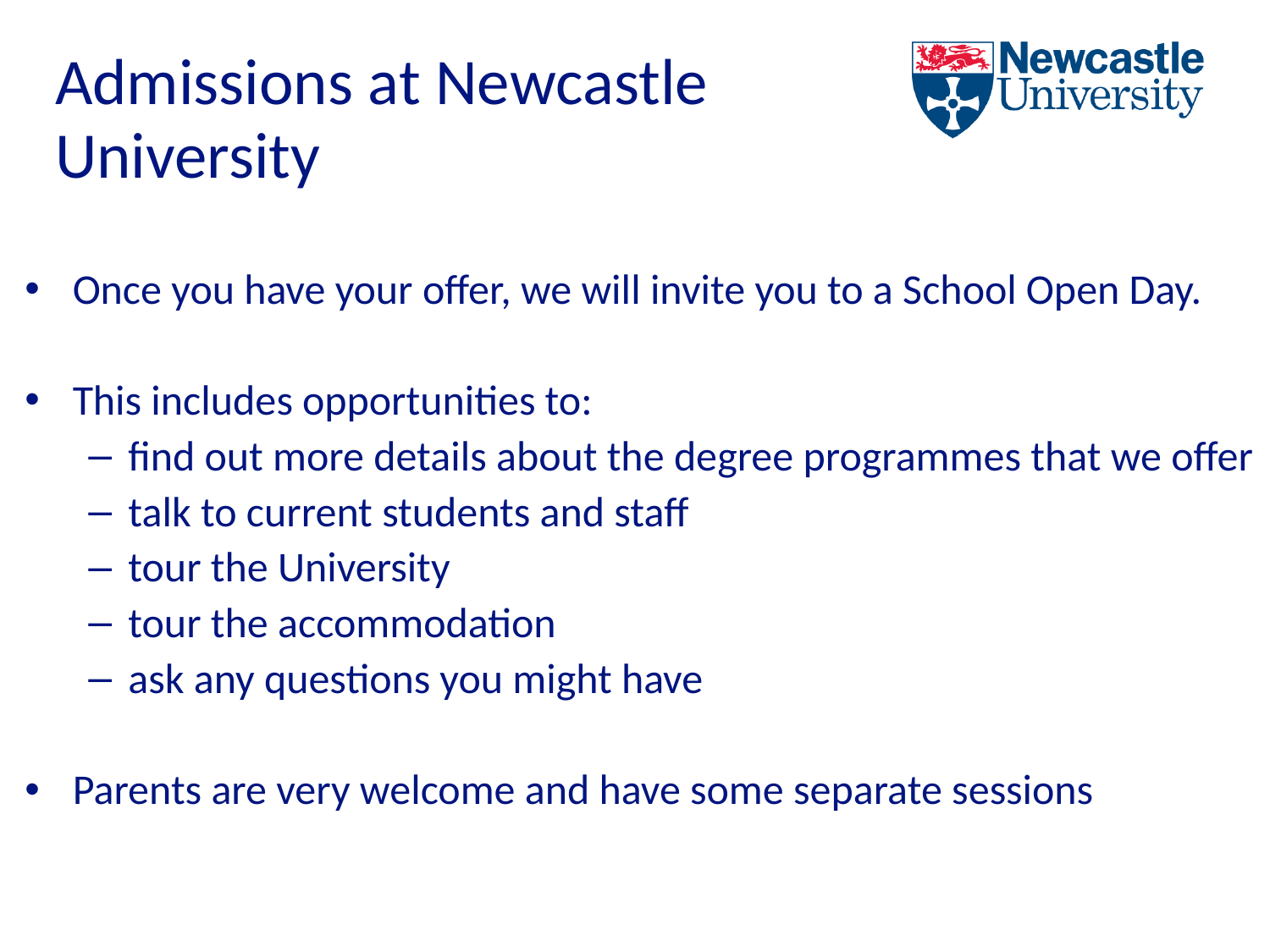

# Admissions at Newcastle University
Once you have your offer, we will invite you to a School Open Day.

This includes opportunities to:
find out more details about the degree programmes that we offer
talk to current students and staff
tour the University
tour the accommodation
ask any questions you might have

Parents are very welcome and have some separate sessions